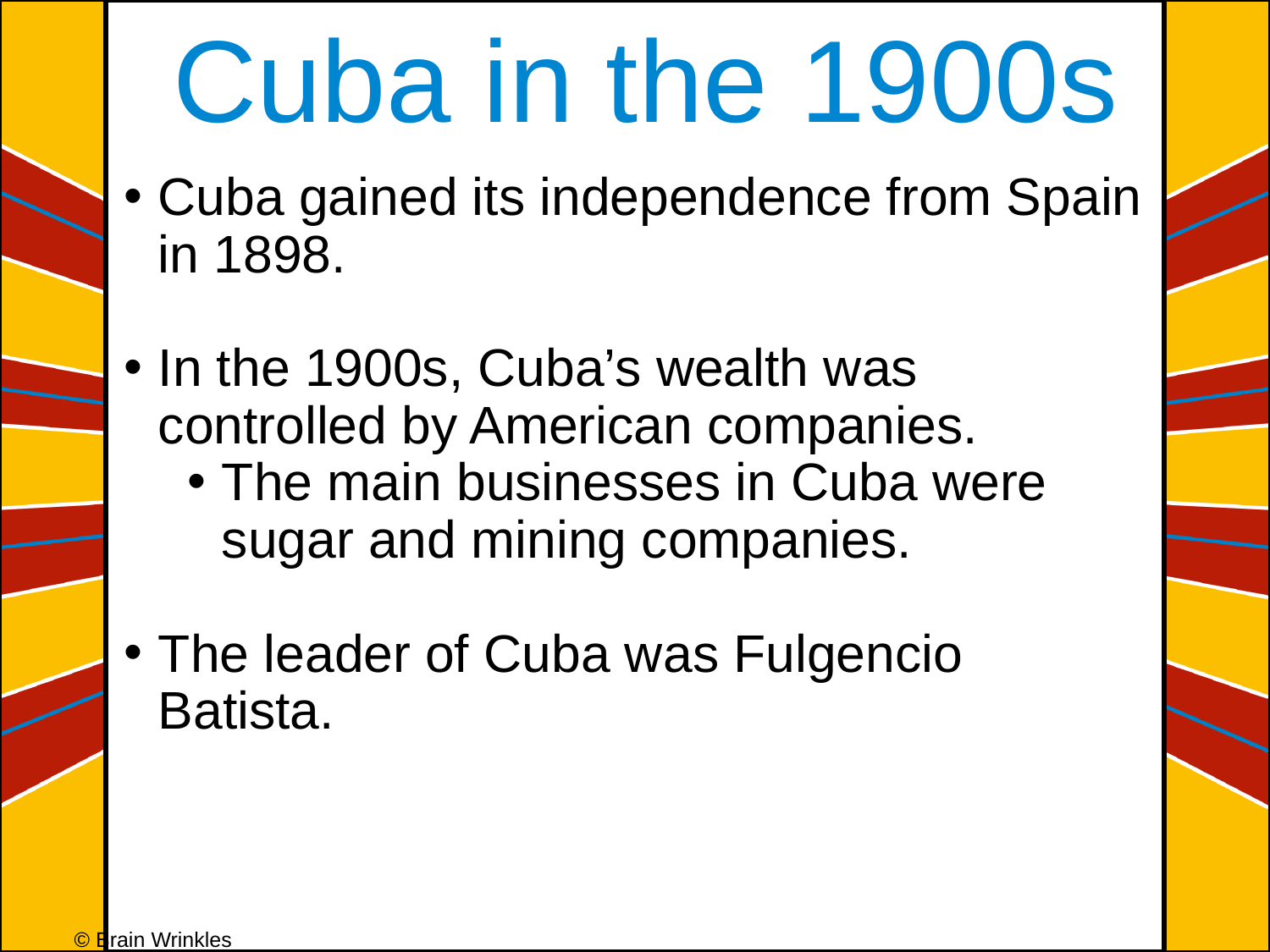

Cuba in the 1900s
Cuba gained its independence from Spain in 1898.

In the 1900s, Cuba’s wealth was controlled by American companies.
The main businesses in Cuba were sugar and mining companies.

The leader of Cuba was Fulgencio Batista.

© Brain Wrinkles